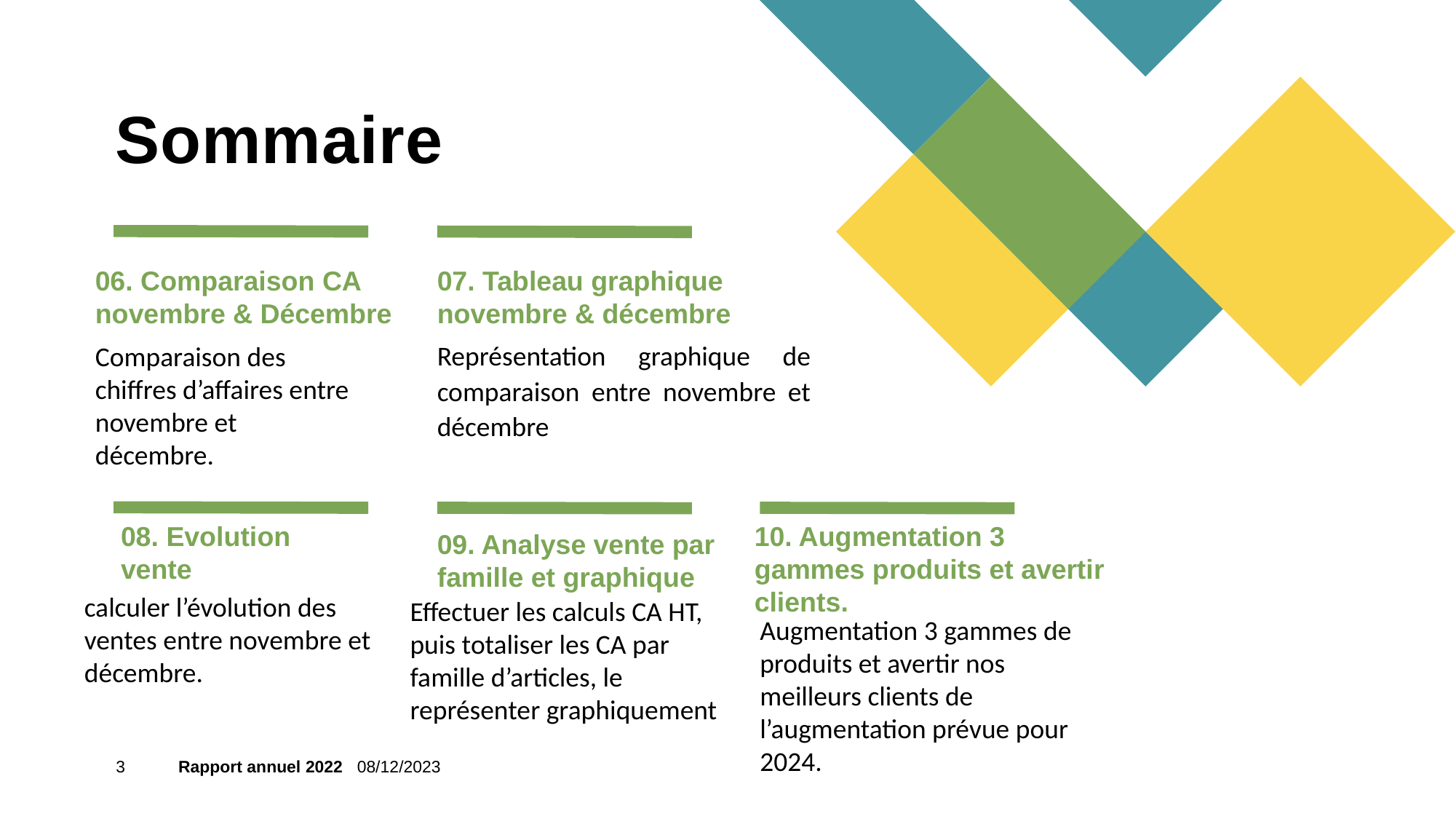

# Sommaire
06. Comparaison CA novembre & Décembre
07. Tableau graphique novembre & décembre
Représentation graphique de comparaison entre novembre et décembre
Comparaison des chiffres d’affaires entre novembre et décembre.
10. Augmentation 3 gammes produits et avertir clients.
08. Evolution vente
09. Analyse vente par famille et graphique
calculer l’évolution des ventes entre novembre et décembre.
Effectuer les calculs CA HT, puis totaliser les CA par famille d’articles, le représenter graphiquement
Augmentation 3 gammes de produits et avertir nos meilleurs clients de l’augmentation prévue pour 2024.
3
Rapport annuel 2022
08/12/2023